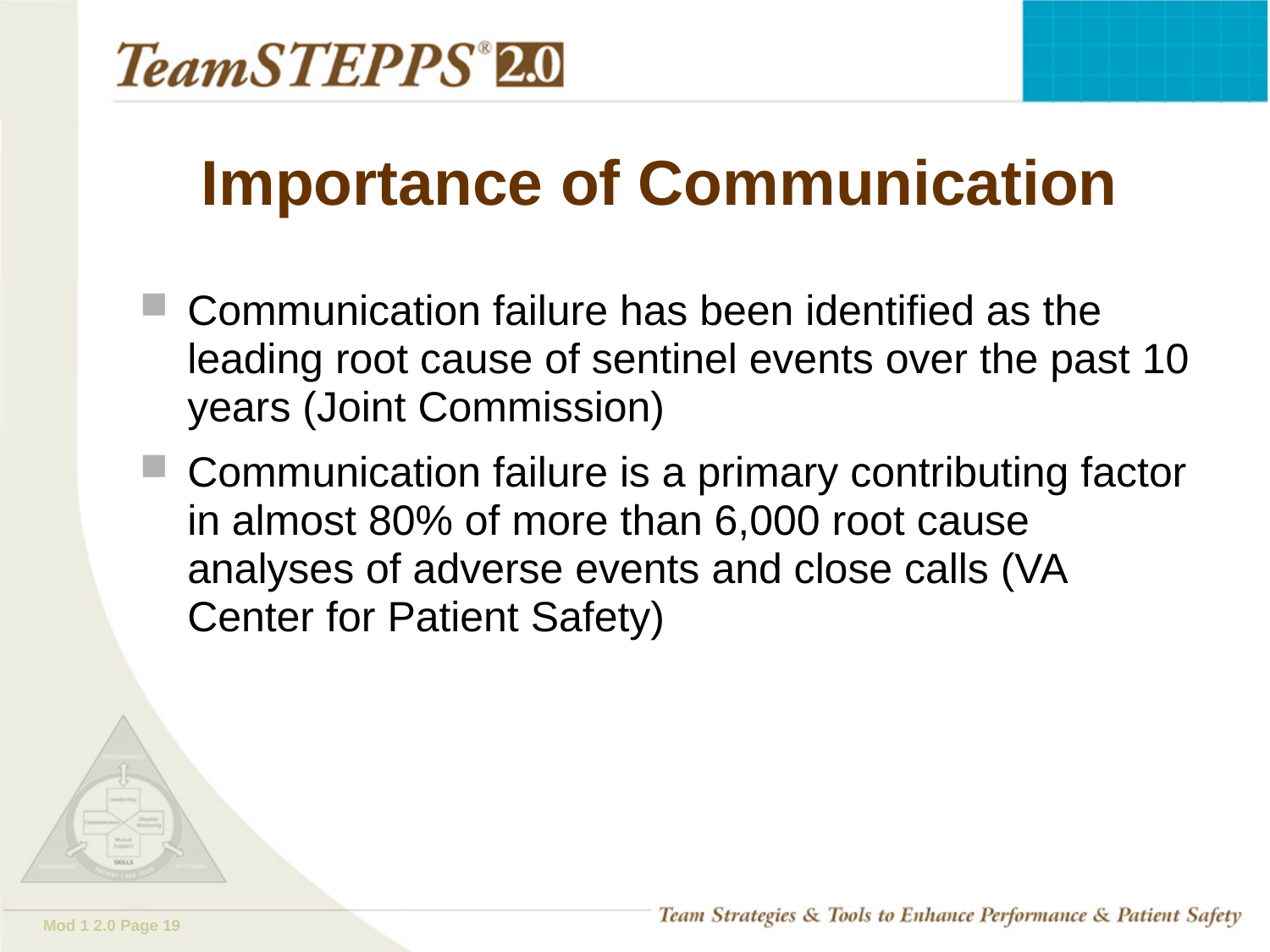

# Importance of Communication
Communication failure has been identified as the leading root cause of sentinel events over the past 10 years (Joint Commission)
Communication failure is a primary contributing factor in almost 80% of more than 6,000 root cause analyses of adverse events and close calls (VA Center for Patient Safety)